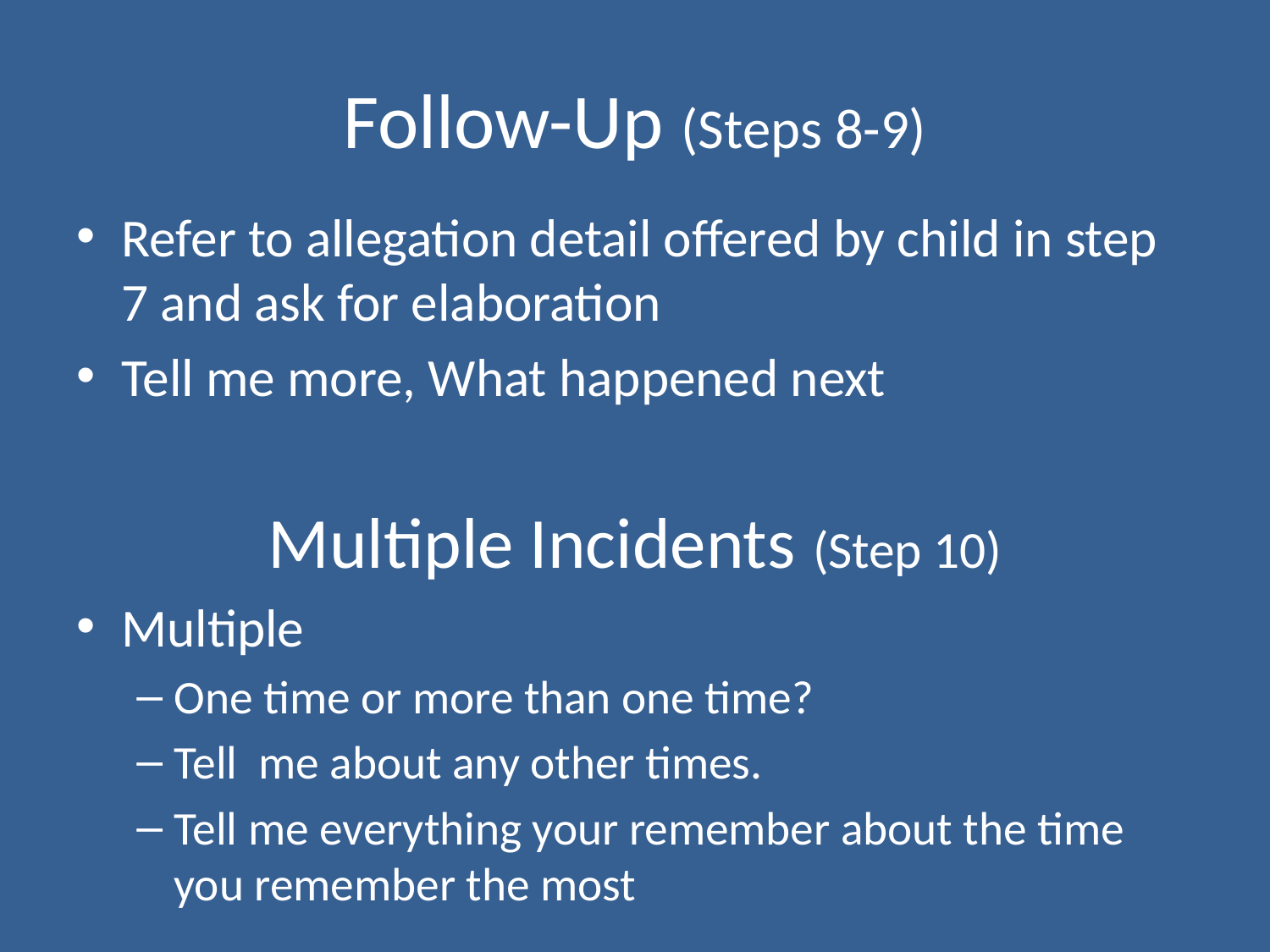

# Follow-Up (Steps 8-9)
Refer to allegation detail offered by child in step 7 and ask for elaboration
Tell me more, What happened next

Multiple Incidents (Step 10)
Multiple
One time or more than one time?
Tell  me about any other times.
Tell me everything your remember about the time you remember the most